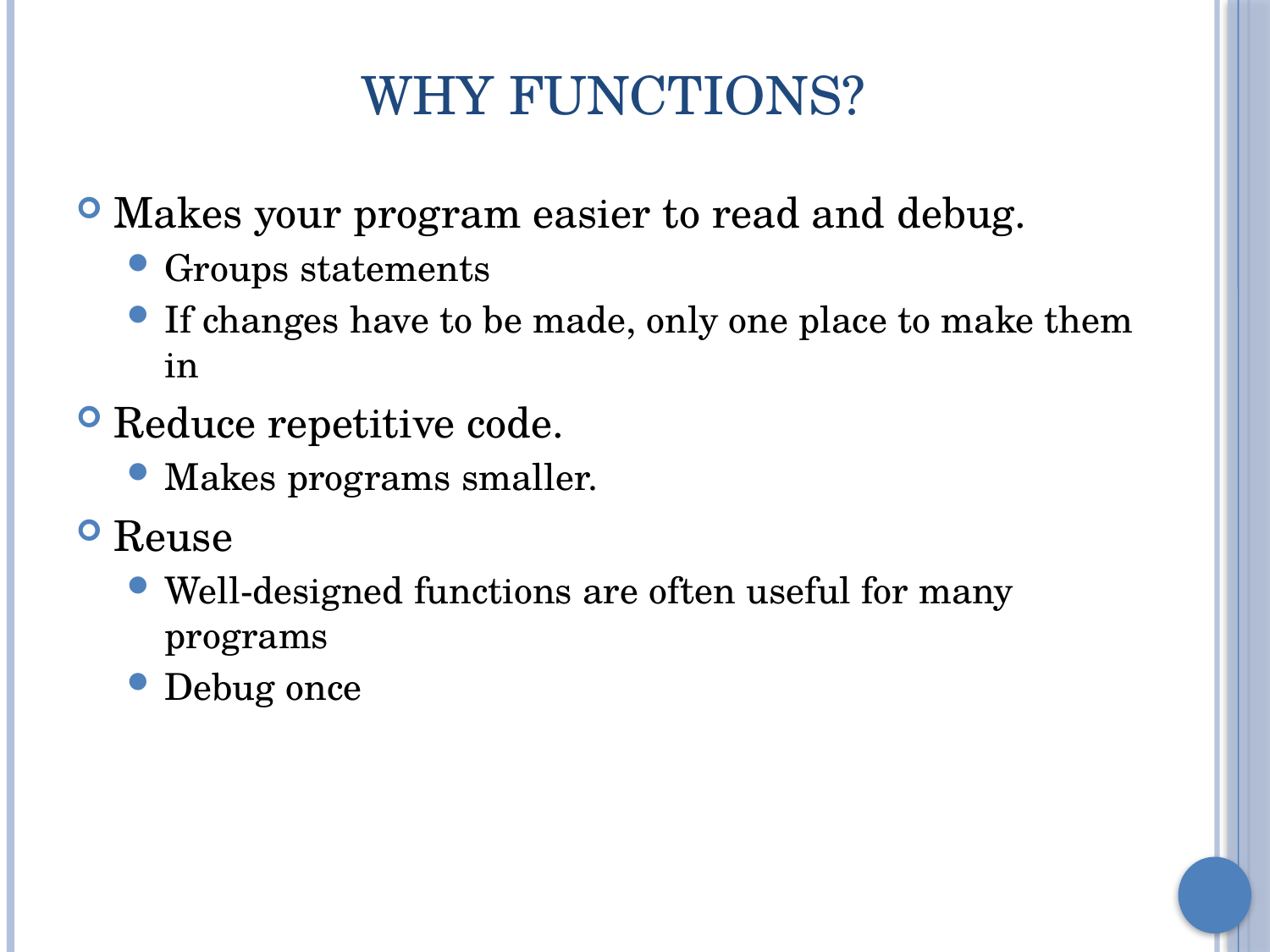

# Why Functions?
Makes your program easier to read and debug.
Groups statements
If changes have to be made, only one place to make them in
Reduce repetitive code.
Makes programs smaller.
Reuse
Well-designed functions are often useful for many programs
Debug once